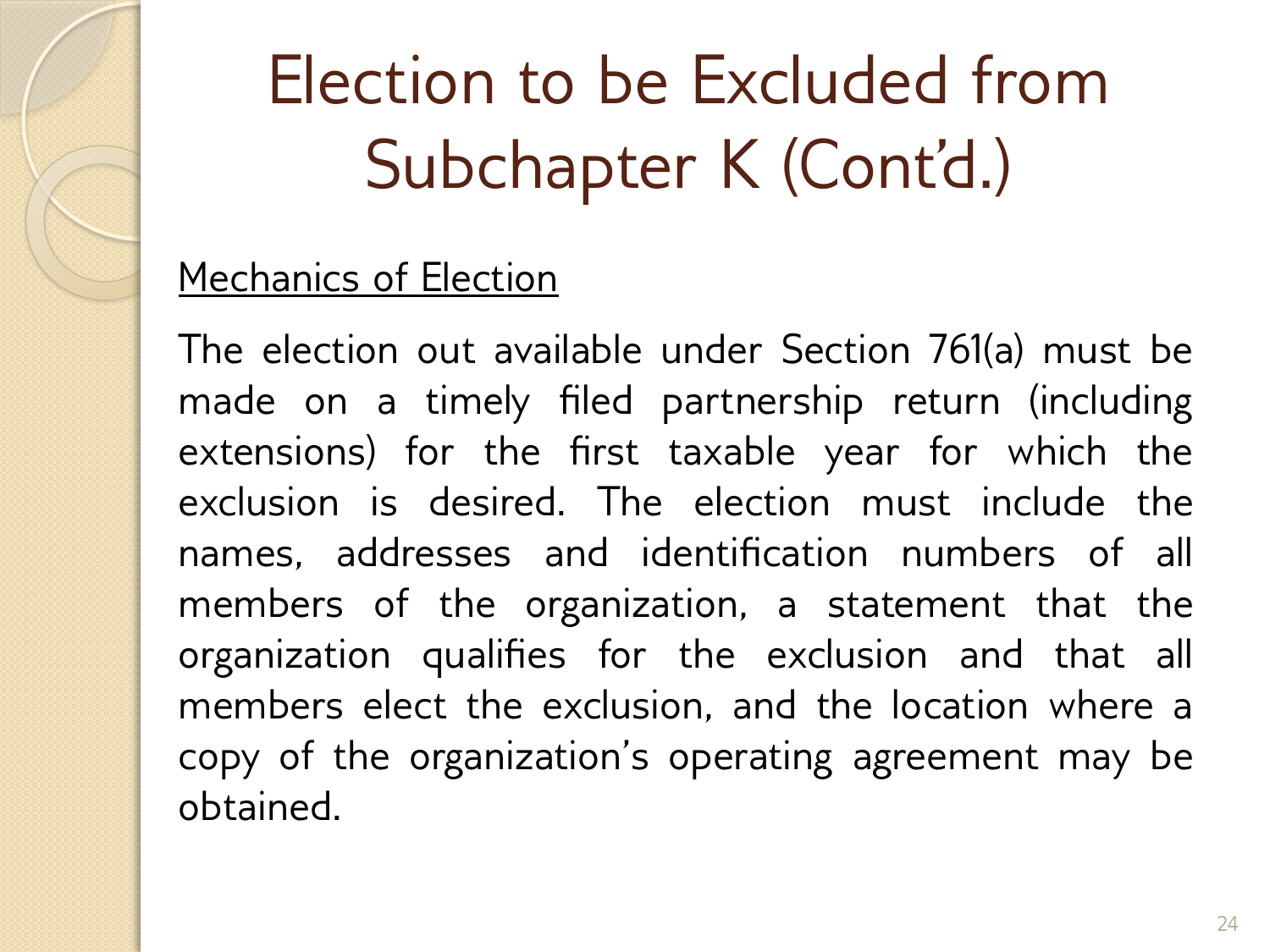

# Election to be Excluded from Subchapter K (Cont’d.)
Mechanics of Election
The election out available under Section 761(a) must be made on a timely filed partnership return (including extensions) for the first taxable year for which the exclusion is desired. The election must include the names, addresses and identification numbers of all members of the organization, a statement that the organization qualifies for the exclusion and that all members elect the exclusion, and the location where a copy of the organization’s operating agreement may be obtained.

24